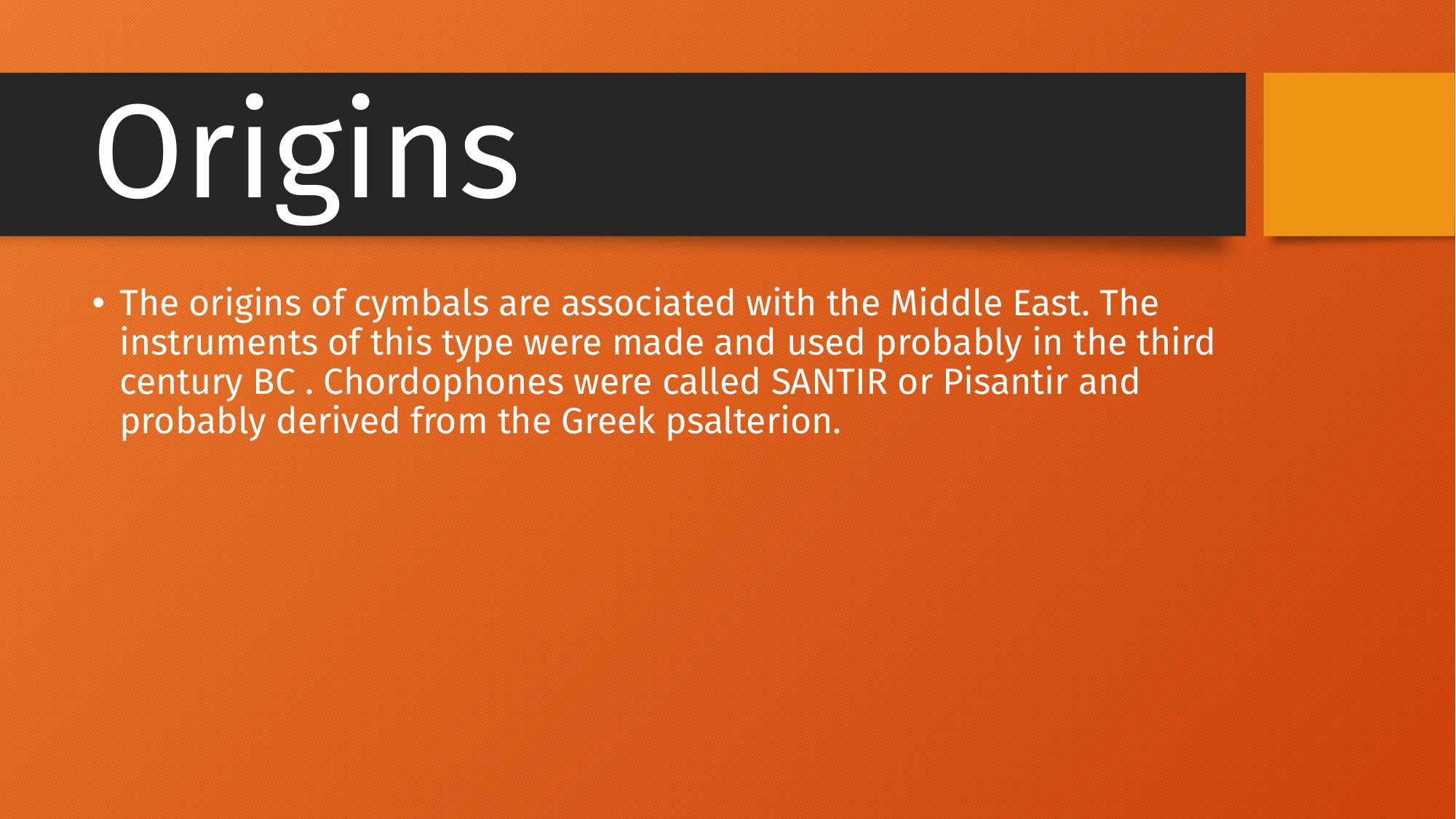

# Origins
The origins of cymbals are associated with the Middle East. The instruments of this type were made and used probably in the third century BC . Chordophones were called SANTIR or Pisantir and probably derived from the Greek psalterion.